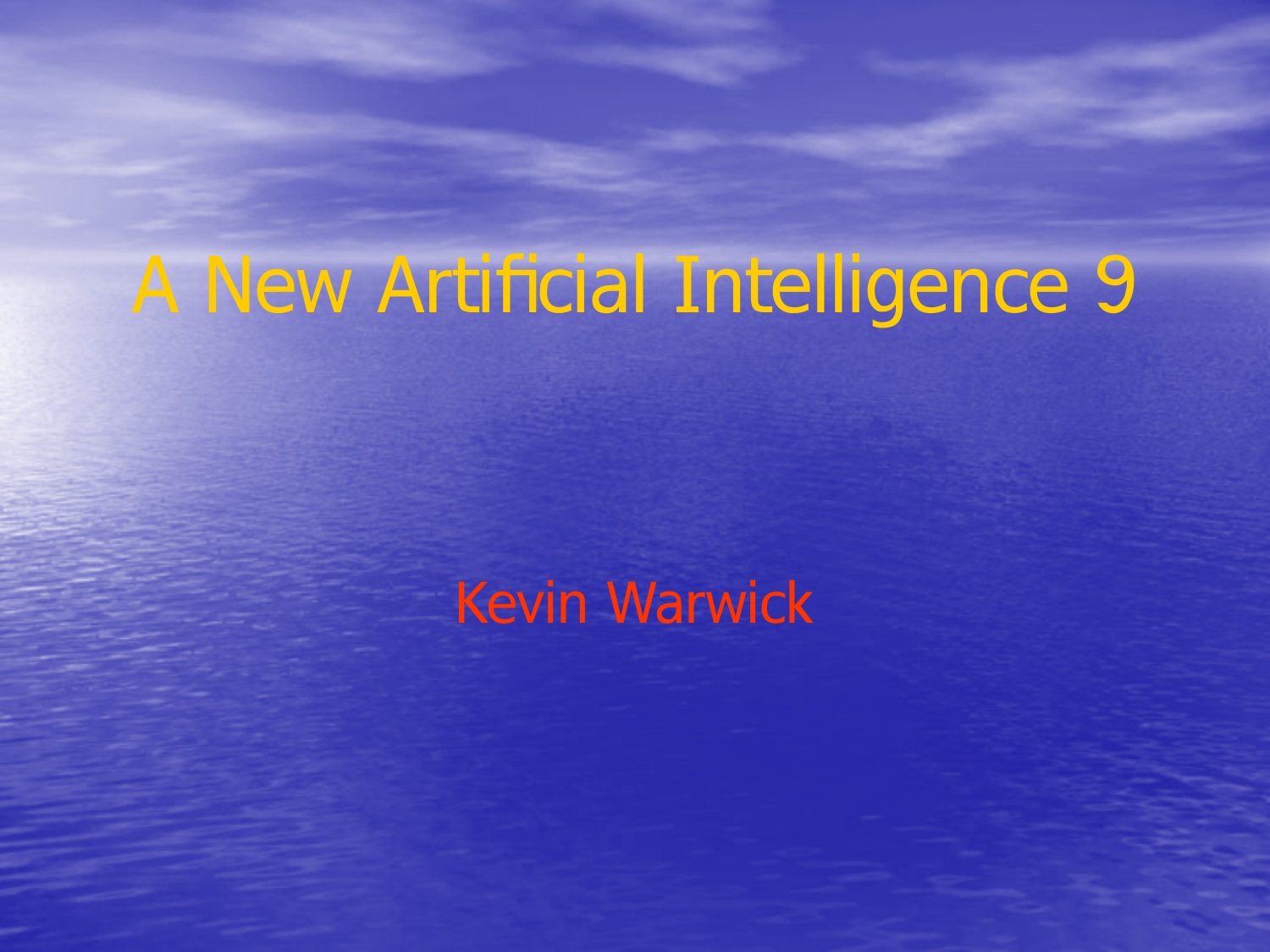

A New Artificial Intelligence 9
Kevin Warwick